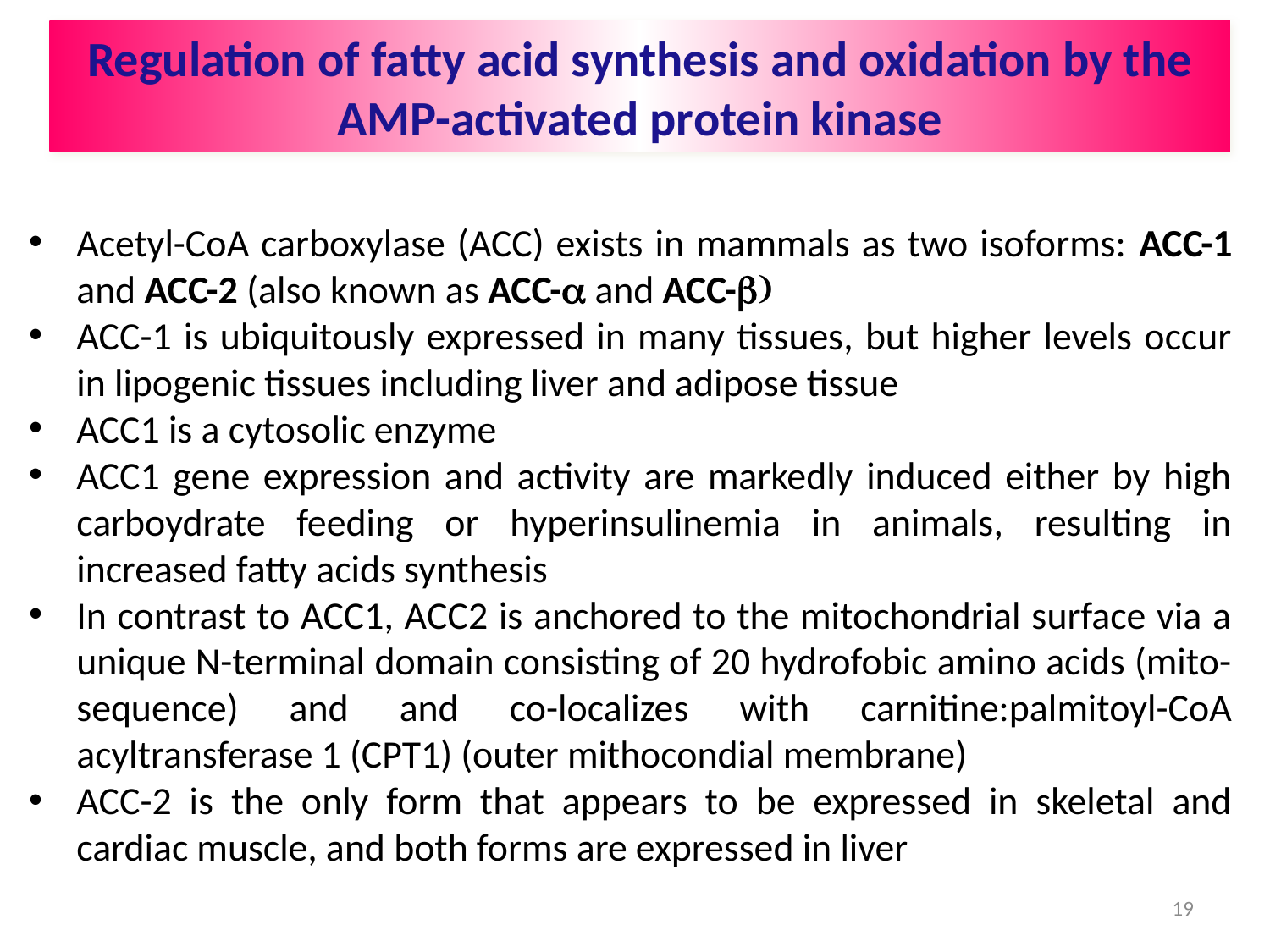

Regulation of fatty acid synthesis and oxidation by the AMP-activated protein kinase
Acetyl-CoA carboxylase (ACC) exists in mammals as two isoforms: ACC-1 and ACC-2 (also known as ACC-α and ACC-β)
ACC-1 is ubiquitously expressed in many tissues, but higher levels occur in lipogenic tissues including liver and adipose tissue
ACC1 is a cytosolic enzyme
ACC1 gene expression and activity are markedly induced either by high carboydrate feeding or hyperinsulinemia in animals, resulting in increased fatty acids synthesis
In contrast to ACC1, ACC2 is anchored to the mitochondrial surface via a unique N-terminal domain consisting of 20 hydrofobic amino acids (mito-sequence) and and co-localizes with carnitine:palmitoyl-CoA acyltransferase 1 (CPT1) (outer mithocondial membrane)
ACC-2 is the only form that appears to be expressed in skeletal and cardiac muscle, and both forms are expressed in liver
19